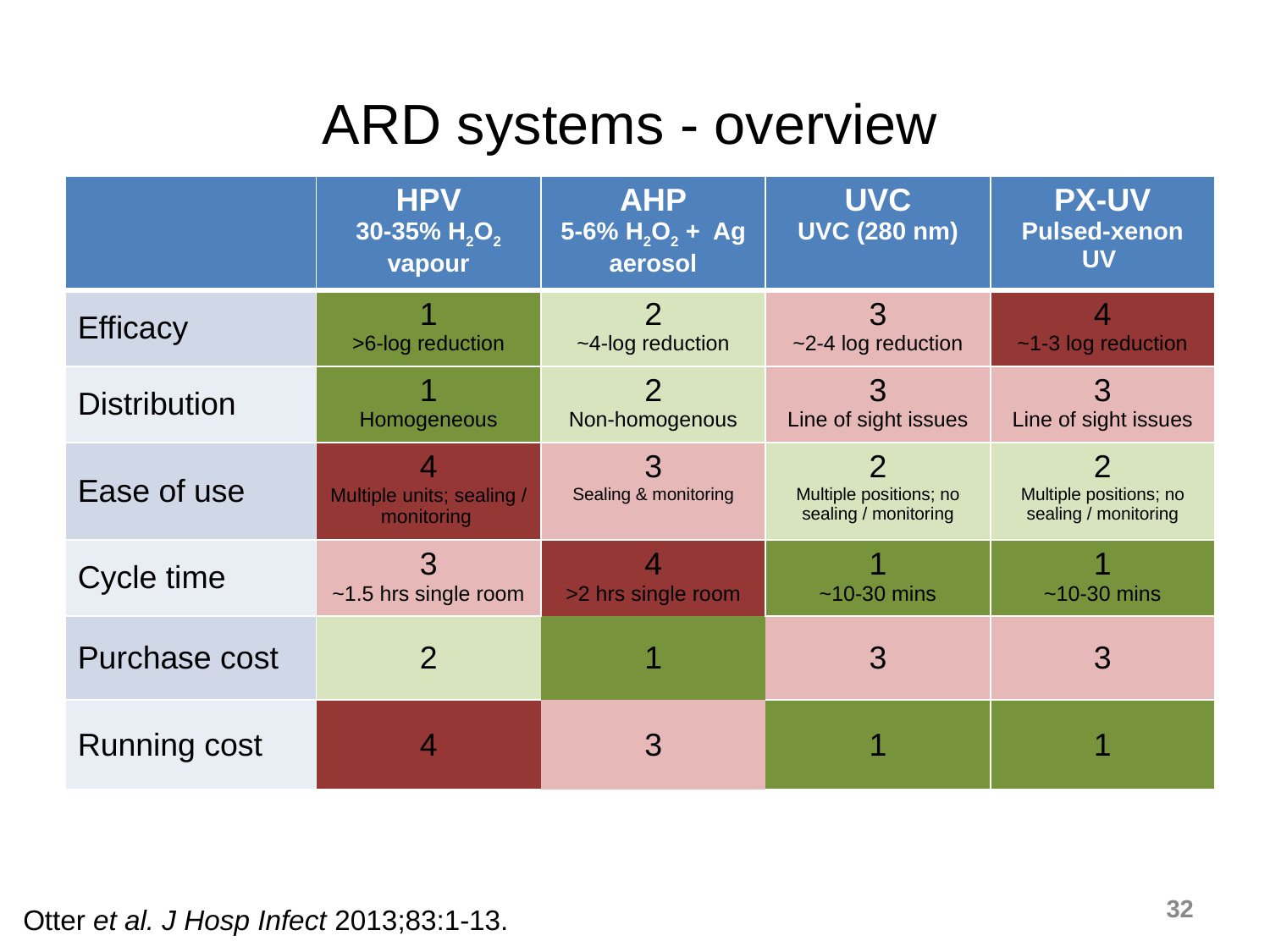

ARD systems - overview
|  | HPV 30-35% H2O2 vapour | AHP 5-6% H2O2 + Ag aerosol | UVC UVC (280 nm) | PX-UV Pulsed-xenon UV |
| --- | --- | --- | --- | --- |
| Efficacy | 1 >6-log reduction | 2 ~4-log reduction | 3 ~2-4 log reduction | 4 ~1-3 log reduction |
| Distribution | 1 Homogeneous | 2 Non-homogenous | 3 Line of sight issues | 3 Line of sight issues |
| Ease of use | 4 Multiple units; sealing / monitoring | 3 Sealing & monitoring | 2 Multiple positions; no sealing / monitoring | 2 Multiple positions; no sealing / monitoring |
| Cycle time | 3 ~1.5 hrs single room | 4 >2 hrs single room | 1 ~10-30 mins | 1 ~10-30 mins |
| Purchase cost | 2 | 1 | 3 | 3 |
| Running cost | 4 | 3 | 1 | 1 |
32
Otter et al. J Hosp Infect 2013;83:1-13.